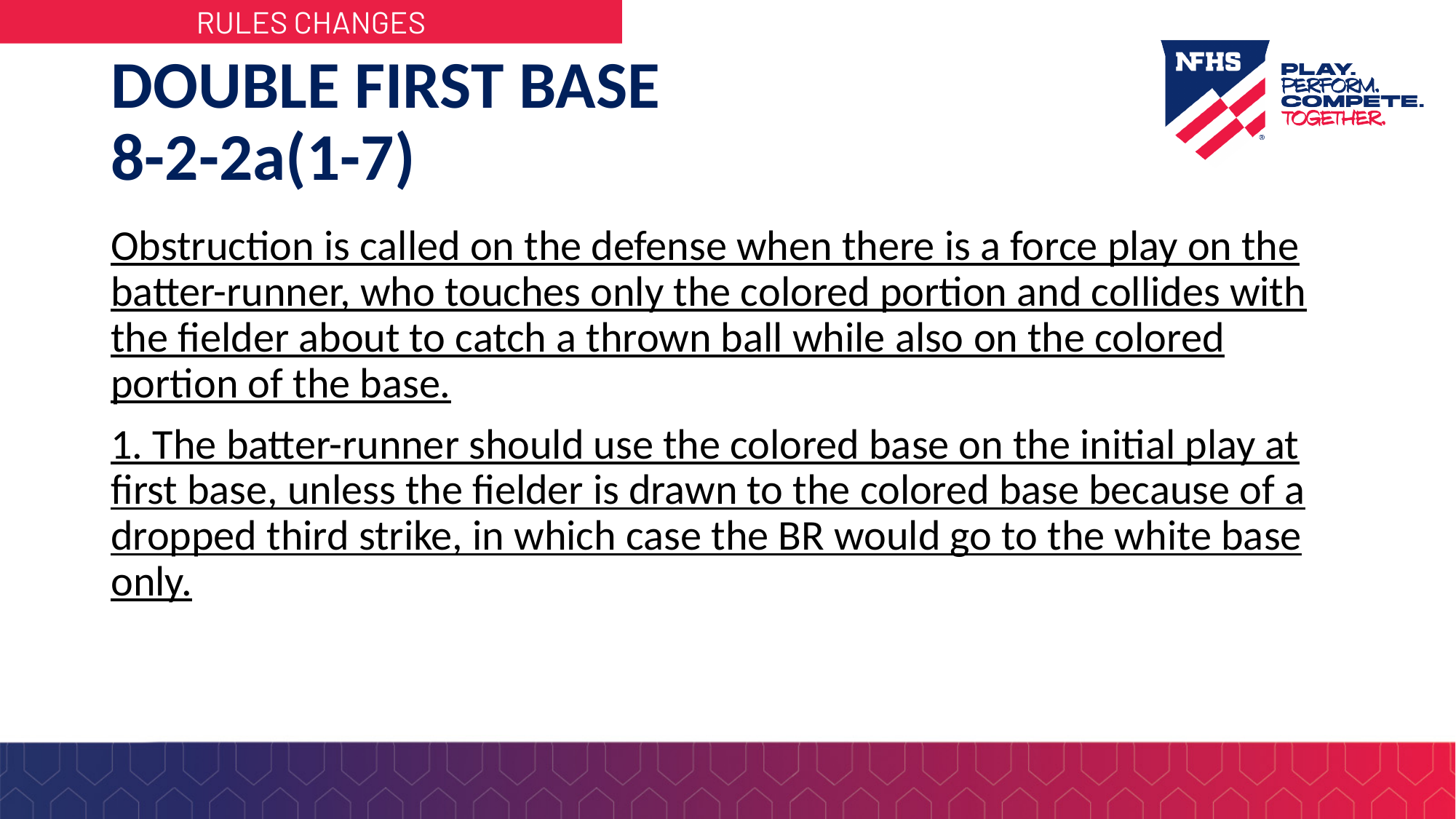

# DOUBLE FIRST BASE 8-2-2a(1-7)
Obstruction is called on the defense when there is a force play on the batter-runner, who touches only the colored portion and collides with the fielder about to catch a thrown ball while also on the colored portion of the base.
1. The batter-runner should use the colored base on the initial play at first base, unless the fielder is drawn to the colored base because of a dropped third strike, in which case the BR would go to the white base only.